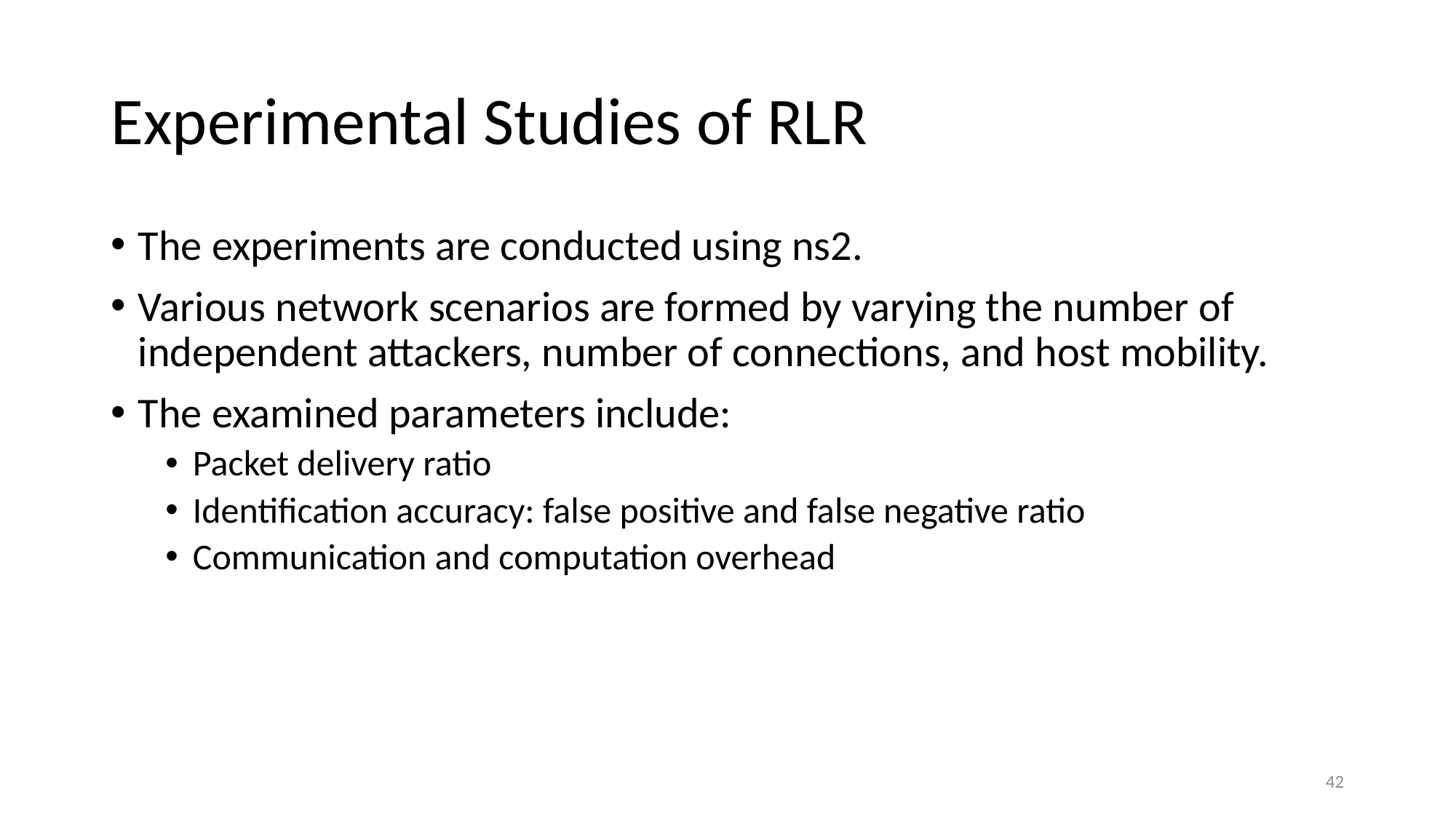

# Experimental Studies of RLR
The experiments are conducted using ns2.
Various network scenarios are formed by varying the number of independent attackers, number of connections, and host mobility.
The examined parameters include:
Packet delivery ratio
Identification accuracy: false positive and false negative ratio
Communication and computation overhead
42